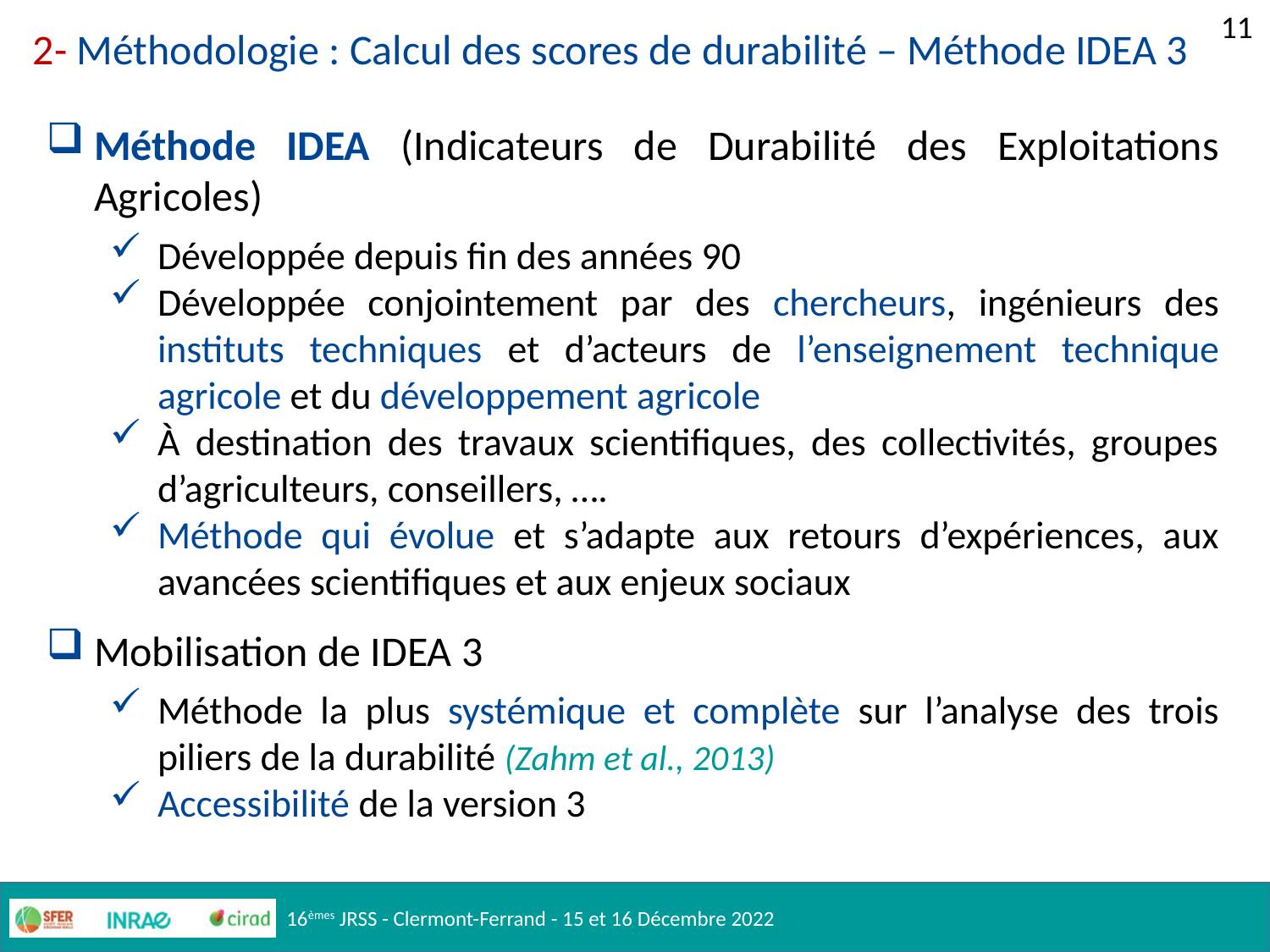

11
# 2- Méthodologie : Calcul des scores de durabilité – Méthode IDEA 3
Méthode IDEA (Indicateurs de Durabilité des Exploitations Agricoles)
Développée depuis fin des années 90
Développée conjointement par des chercheurs, ingénieurs des instituts techniques et d’acteurs de l’enseignement technique agricole et du développement agricole
À destination des travaux scientifiques, des collectivités, groupes d’agriculteurs, conseillers, ….
Méthode qui évolue et s’adapte aux retours d’expériences, aux avancées scientifiques et aux enjeux sociaux
Mobilisation de IDEA 3
Méthode la plus systémique et complète sur l’analyse des trois piliers de la durabilité (Zahm et al., 2013)
Accessibilité de la version 3